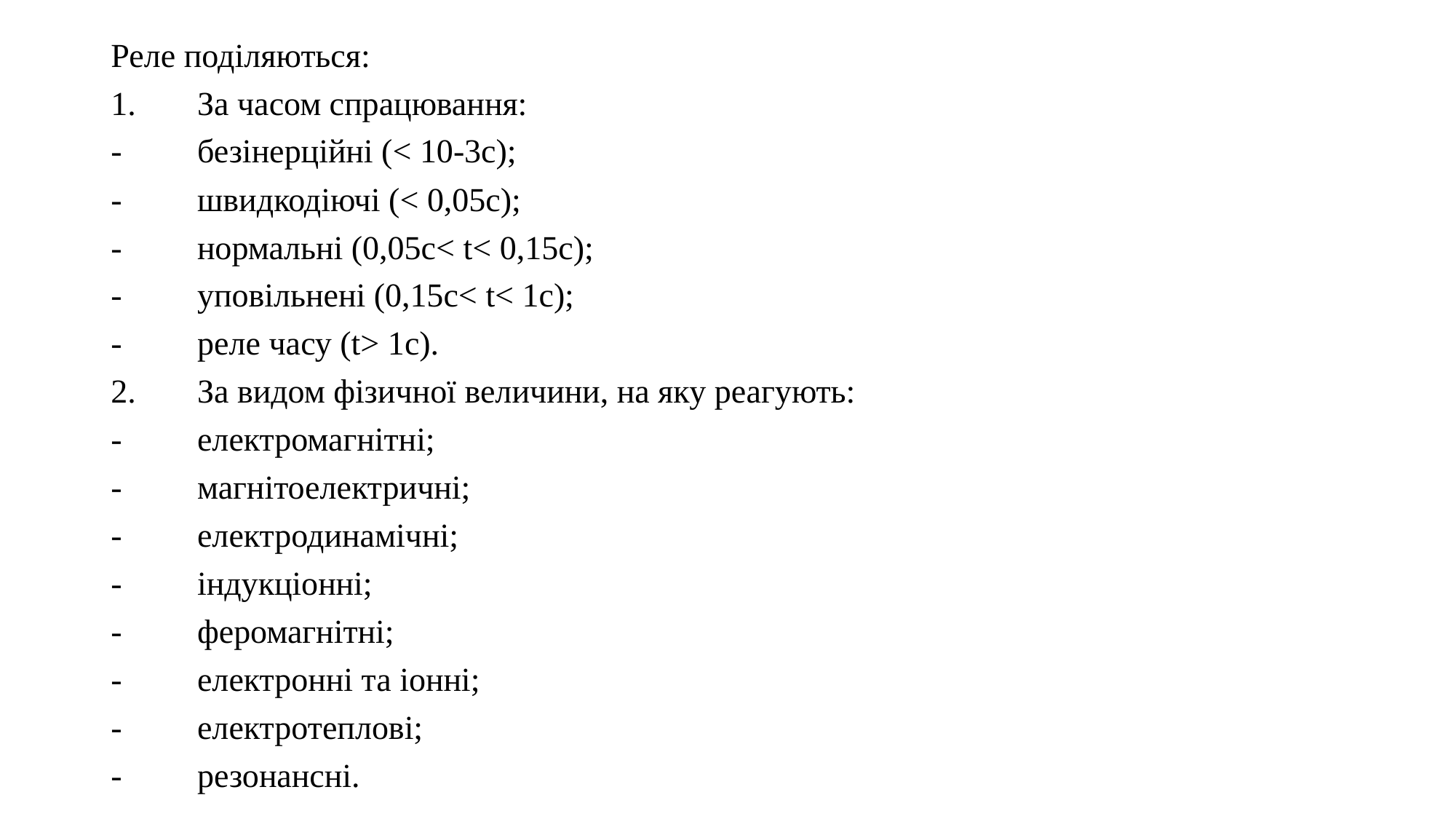

Реле поділяються:
1.	За часом спрацювання:
-	безінерційні (< 10-3с);
-	швидкодіючі (< 0,05с);
-	нормальні (0,05с< t< 0,15с);
-	уповільнені (0,15с< t< 1с);
-	реле часу (t> 1с).
2.	За видом фізичної величини, на яку реагують:
-	електромагнітні;
-	магнітоелектричні;
-	електродинамічні;
-	індукціонні;
-	феромагнітні;
-	електронні та іонні;
-	електротеплові;
-	резонансні.